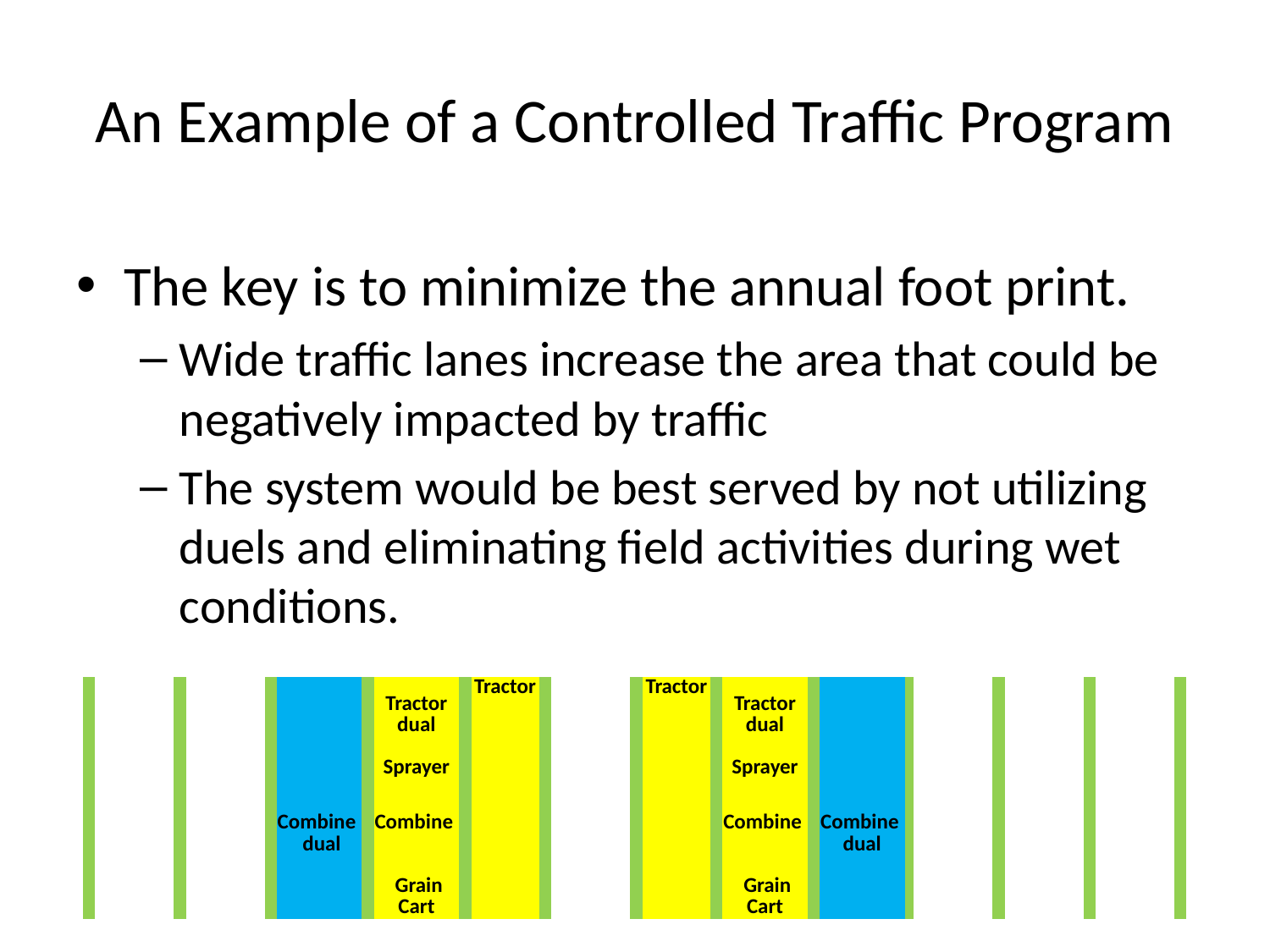

# An Example of a Controlled Traffic Program
The key is to minimize the annual foot print.
Wide traffic lanes increase the area that could be negatively impacted by traffic
The system would be best served by not utilizing duels and eliminating field activities during wet conditions.
|  |  |  |  |  |  |  |  | Tractor dual Sprayer |  | Tractor |  |  |  | Tractor |  | Tractor dual Sprayer |  |  |  |  |  |  |  |  |  |  |
| --- | --- | --- | --- | --- | --- | --- | --- | --- | --- | --- | --- | --- | --- | --- | --- | --- | --- | --- | --- | --- | --- | --- | --- | --- | --- | --- |
|  |  |  |  |  |  | Combine |  | Combine |  |  |  |  |  |  |  | Combine |  | Combine |  |  |  |  |  |  |  |  |
|  |  |  |  |  |  | dual |  | Grain Cart |  |  |  |  |  |  |  | Grain Cart |  | dual |  |  |  |  |  |  |  |  |